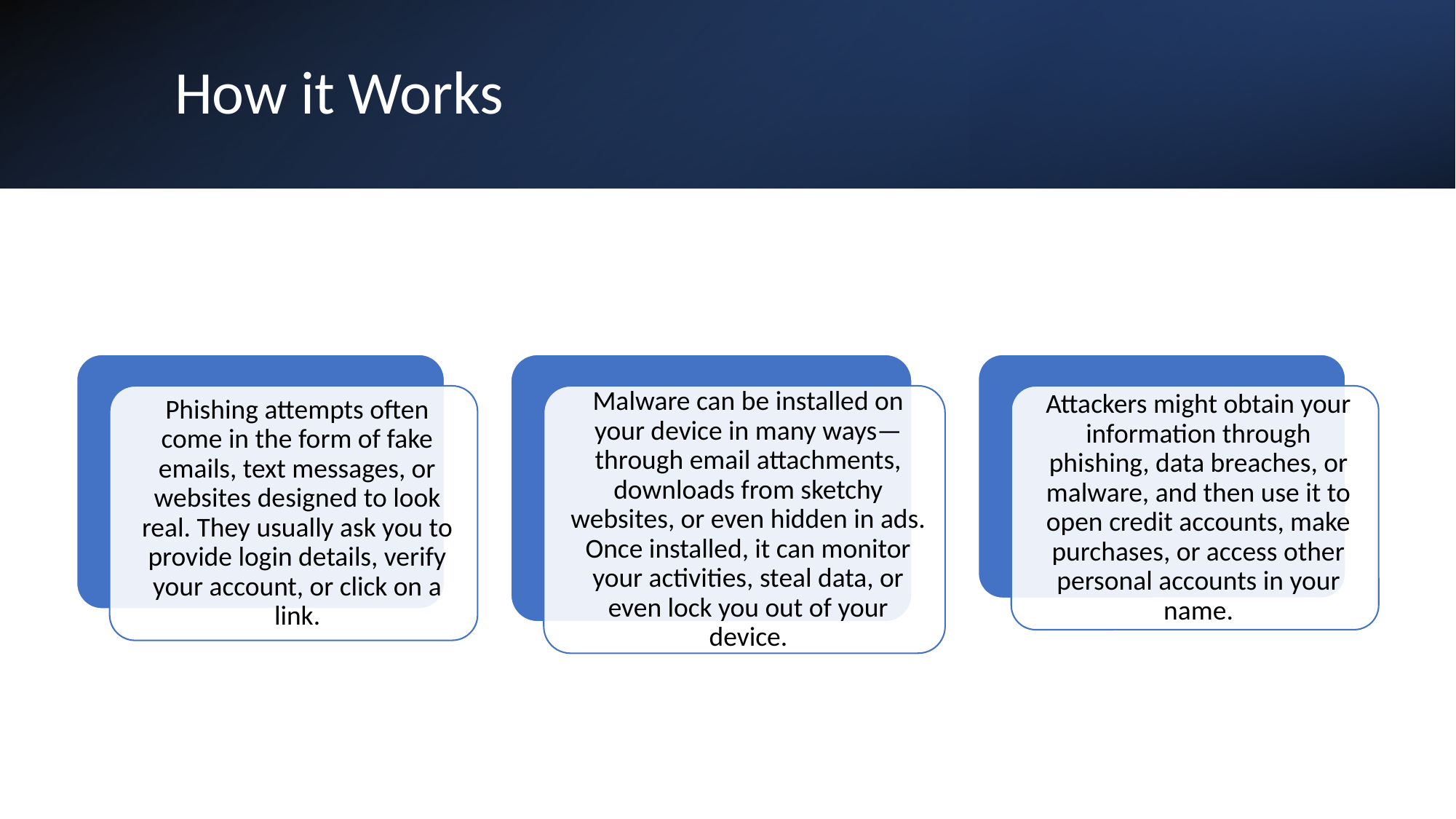

# How it Works
Phishing attempts often come in the form of fake emails, text messages, or websites designed to look real. They usually ask you to provide login details, verify your account, or click on a link.
Malware can be installed on your device in many ways—through email attachments, downloads from sketchy websites, or even hidden in ads. Once installed, it can monitor your activities, steal data, or even lock you out of your device.
Attackers might obtain your information through phishing, data breaches, or malware, and then use it to open credit accounts, make purchases, or access other personal accounts in your name.